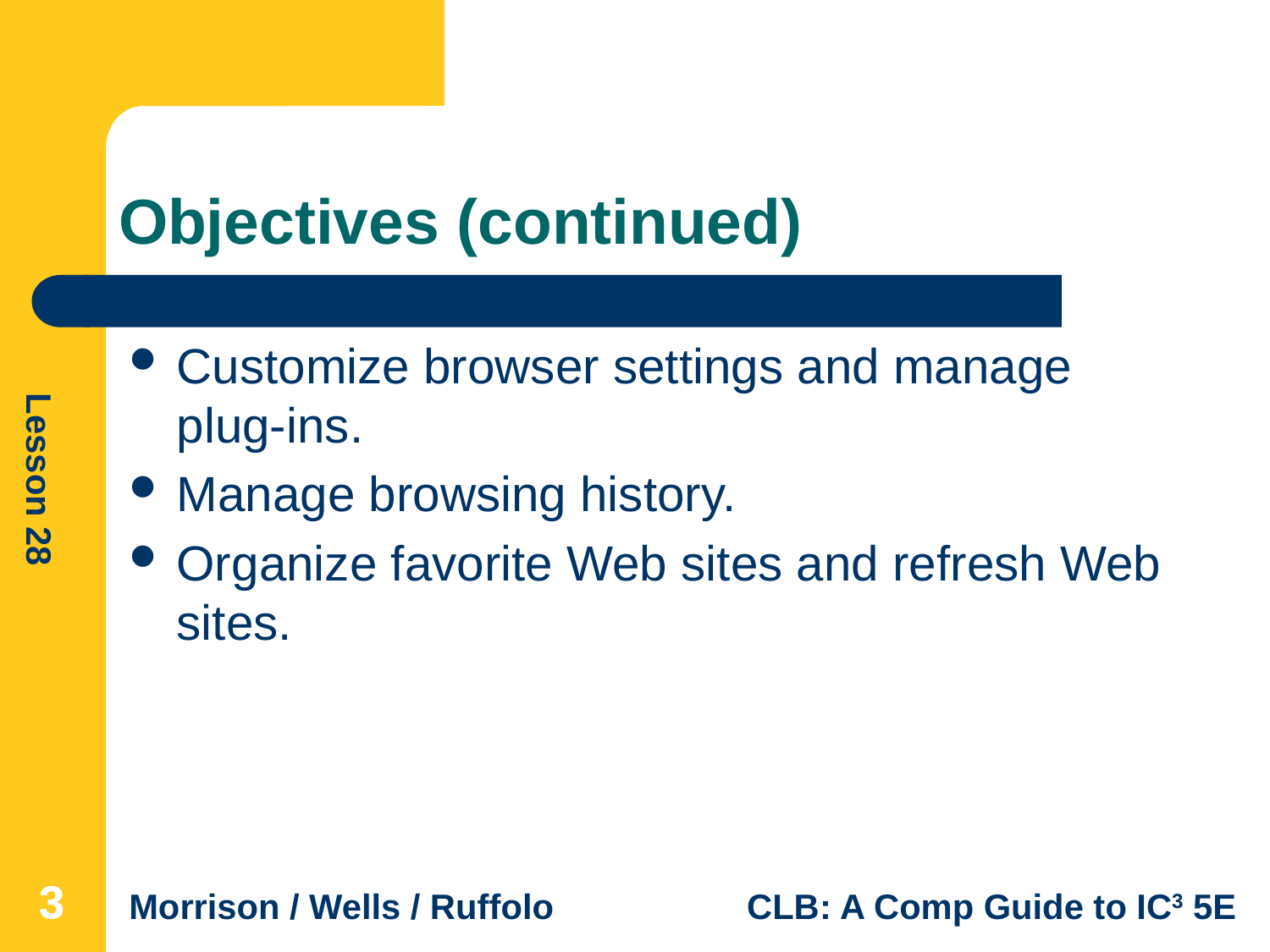

# Objectives (continued)
Customize browser settings and manage plug-ins.
Manage browsing history.
Organize favorite Web sites and refresh Web sites.
3
3
3